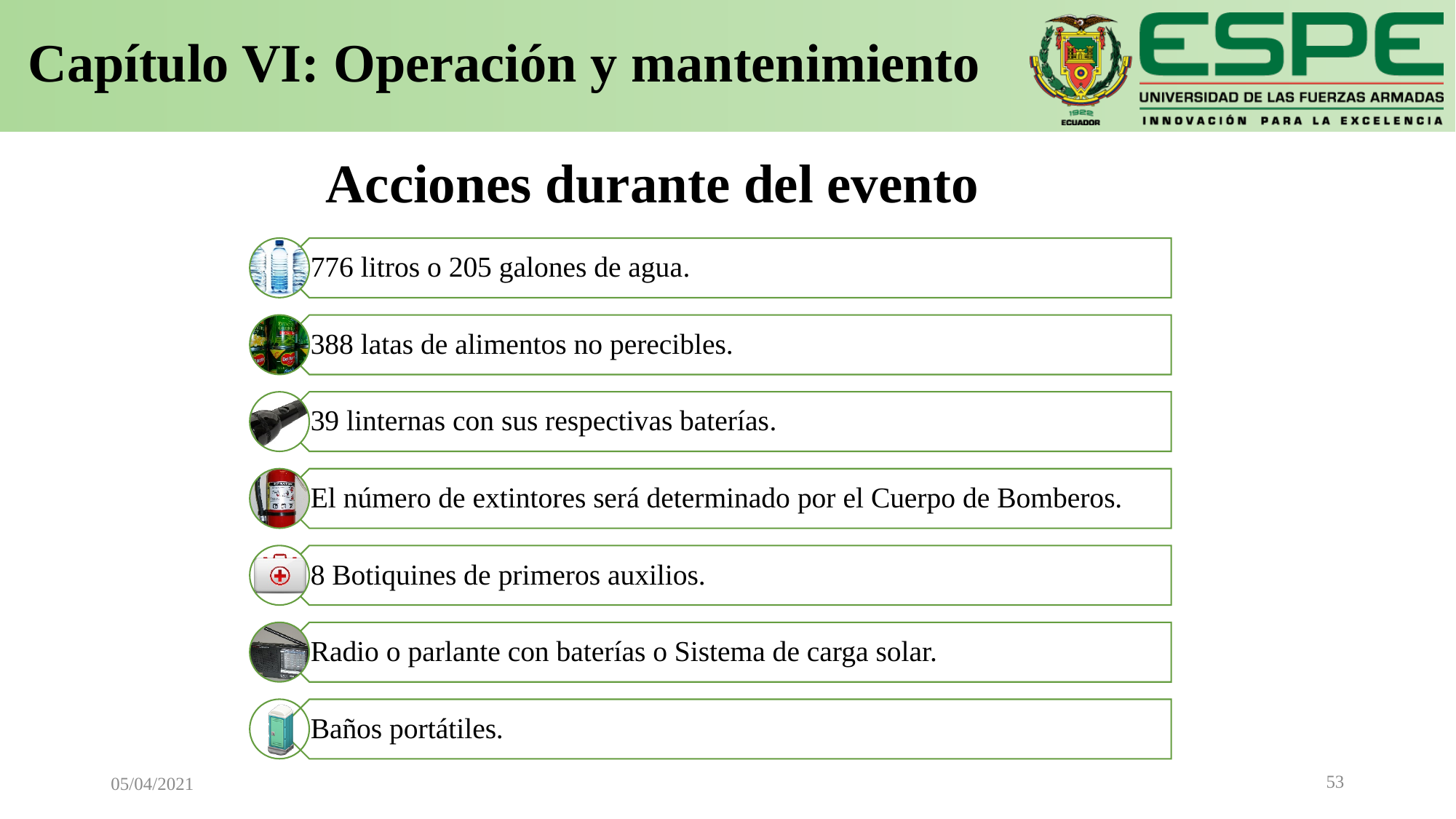

# Capítulo VI: Operación y mantenimiento
Acciones durante del evento
776 litros o 205 galones de agua.
388 latas de alimentos no perecibles.
39 linternas con sus respectivas baterías.
El número de extintores será determinado por el Cuerpo de Bomberos.
8 Botiquines de primeros auxilios.
Radio o parlante con baterías o Sistema de carga solar.
Baños portátiles.
53
05/04/2021